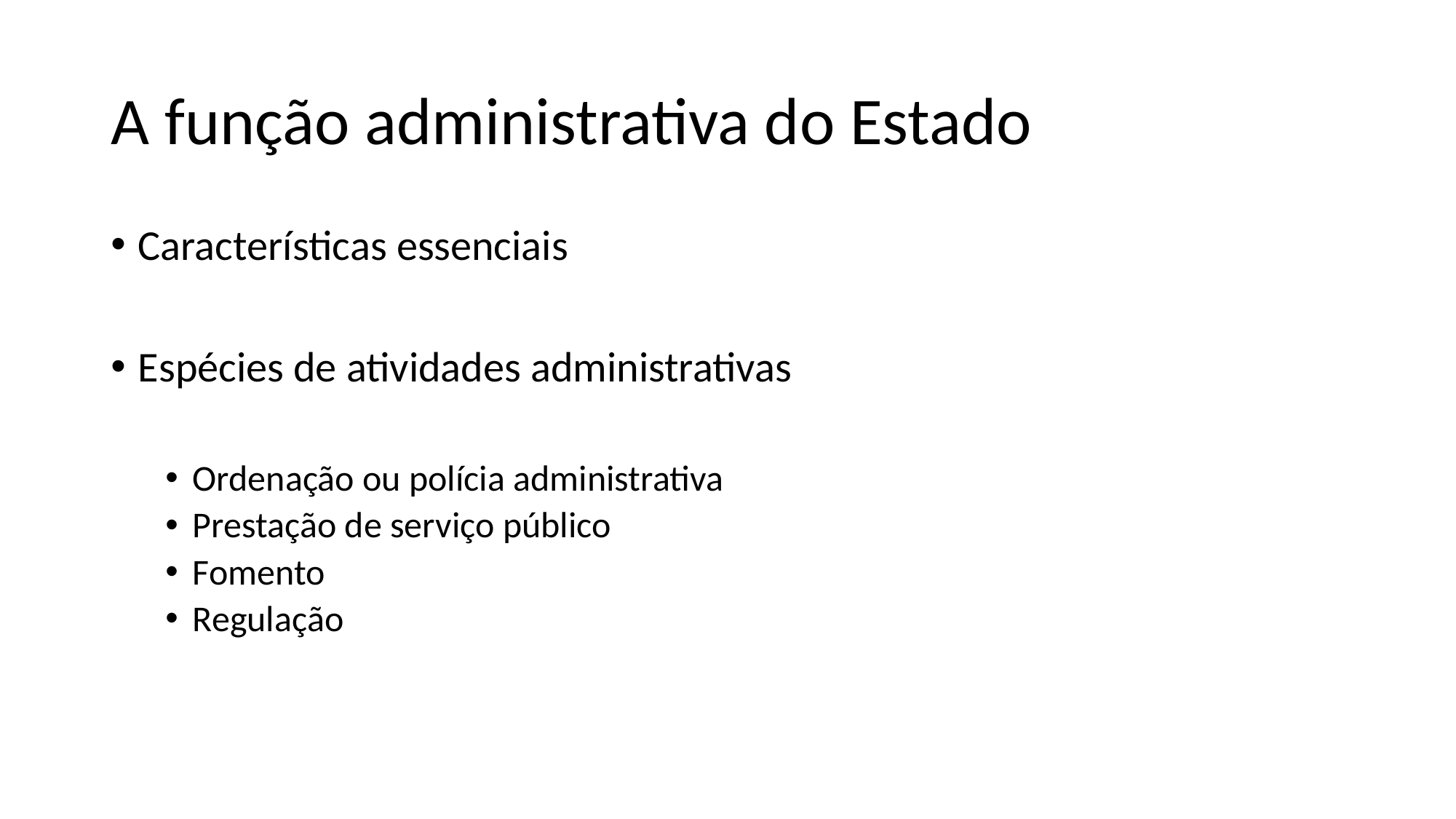

# A função administrativa do Estado
Características essenciais

Espécies de atividades administrativas

Ordenação ou polícia administrativa
Prestação de serviço público
Fomento
Regulação